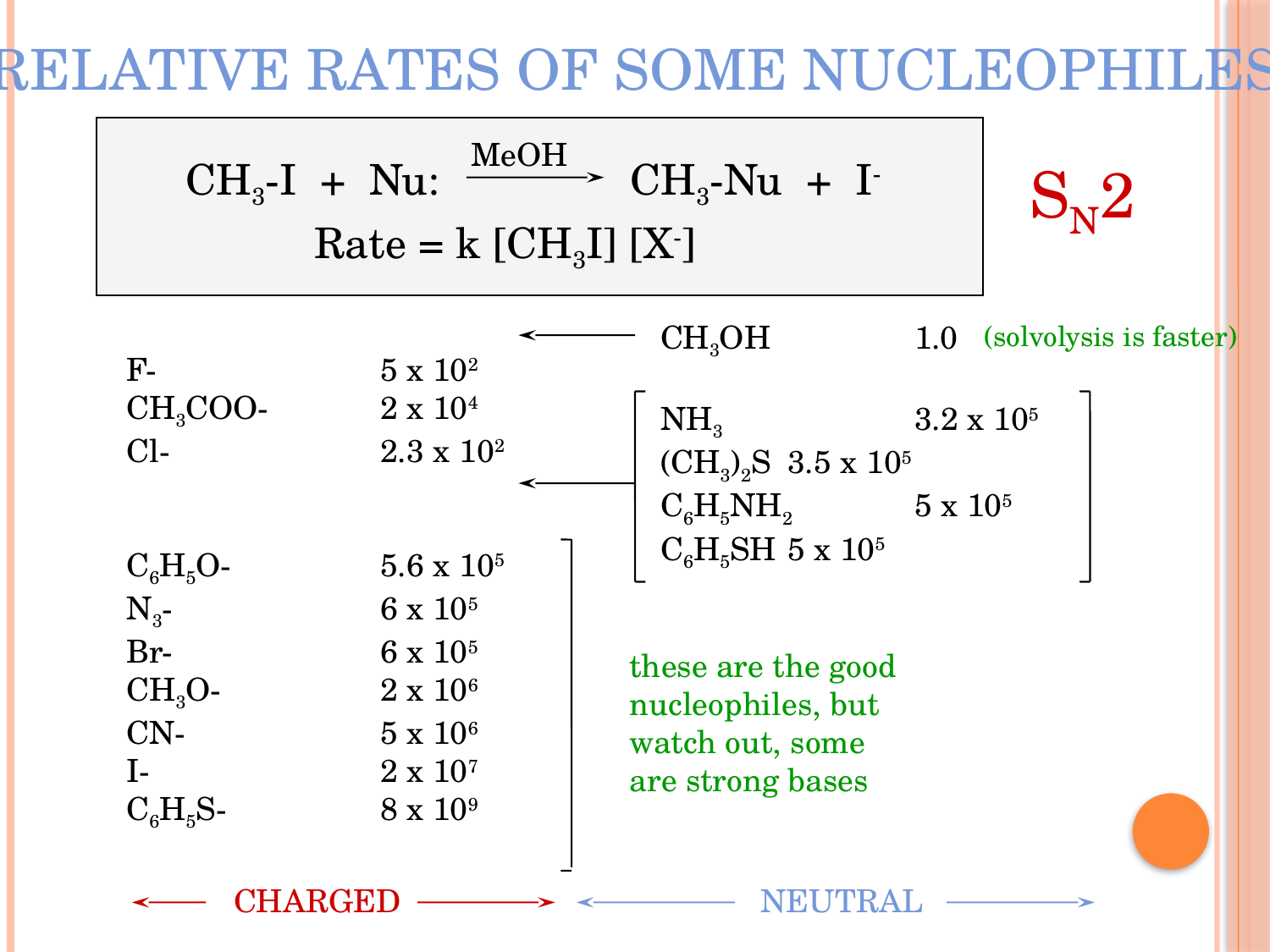

RELATIVE RATES OF SOME NUCLEOPHILES

MeOH
CH3-I  +  Nu:
CH3-Nu  +  I-
SN2

Rate = k [CH3I] [X-]
CH3OH		1.0

NH3		3.2 x 105
(CH3)2S	3.5 x 105
C6H5NH2	5 x 105
C6H5SH	5 x 105

(solvolysis is faster)

F-		5 x 102
CH3COO-	2 x 104
Cl-		2.3 x 102

C6H5O-		5.6 x 105
N3-		6 x 105
Br-		6 x 105
CH3O-		2 x 106
CN-		5 x 106
I-		2 x 107
C6H5S-		8 x 109

these are the good
nucleophiles, but
watch out, some
are strong bases

CHARGED
NEUTRAL